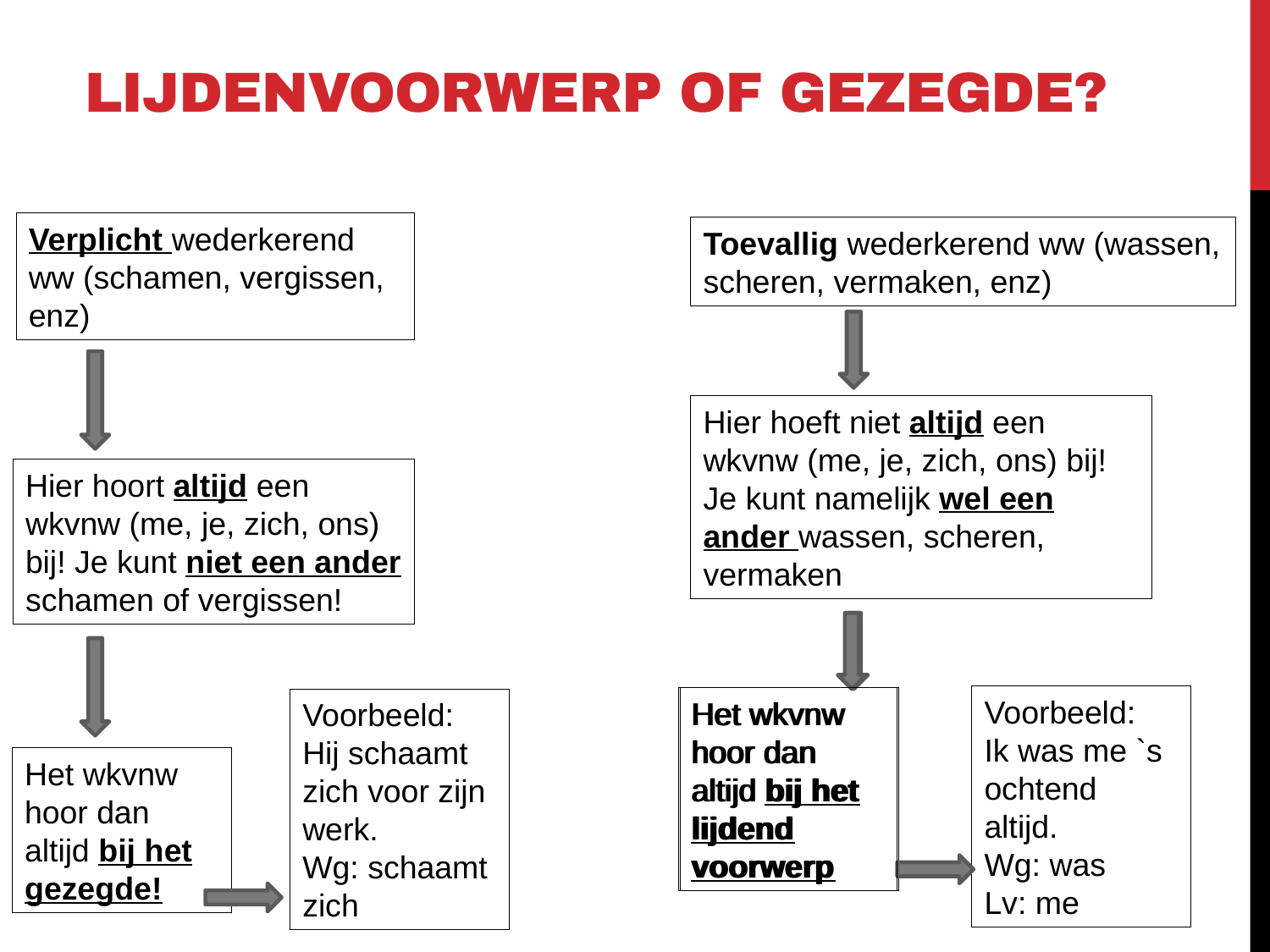

# Lijdenvoorwerp of gezegde?
Verplicht wederkerend ww (schamen, vergissen, enz)
Toevallig wederkerend ww (wassen, scheren, vermaken, enz)

Hier hoeft niet altijd een wkvnw (me, je, zich, ons) bij!
Je kunt namelijk wel een ander wassen, scheren, vermaken
Hier hoort altijd een wkvnw (me, je, zich, ons) bij! Je kunt niet een ander schamen of vergissen!

Voorbeeld:
Ik was me `s ochtend altijd.
Wg: was
Lv: me
Het wkvnw hoor dan altijd bij het lijdend voorwerp
Het wkvnw hoor dan altijd bij het lijdend voorwerp
Voorbeeld:
Hij schaamt zich voor zijn werk.
Wg: schaamt zich
Het wkvnw hoor dan altijd bij het gezegde!